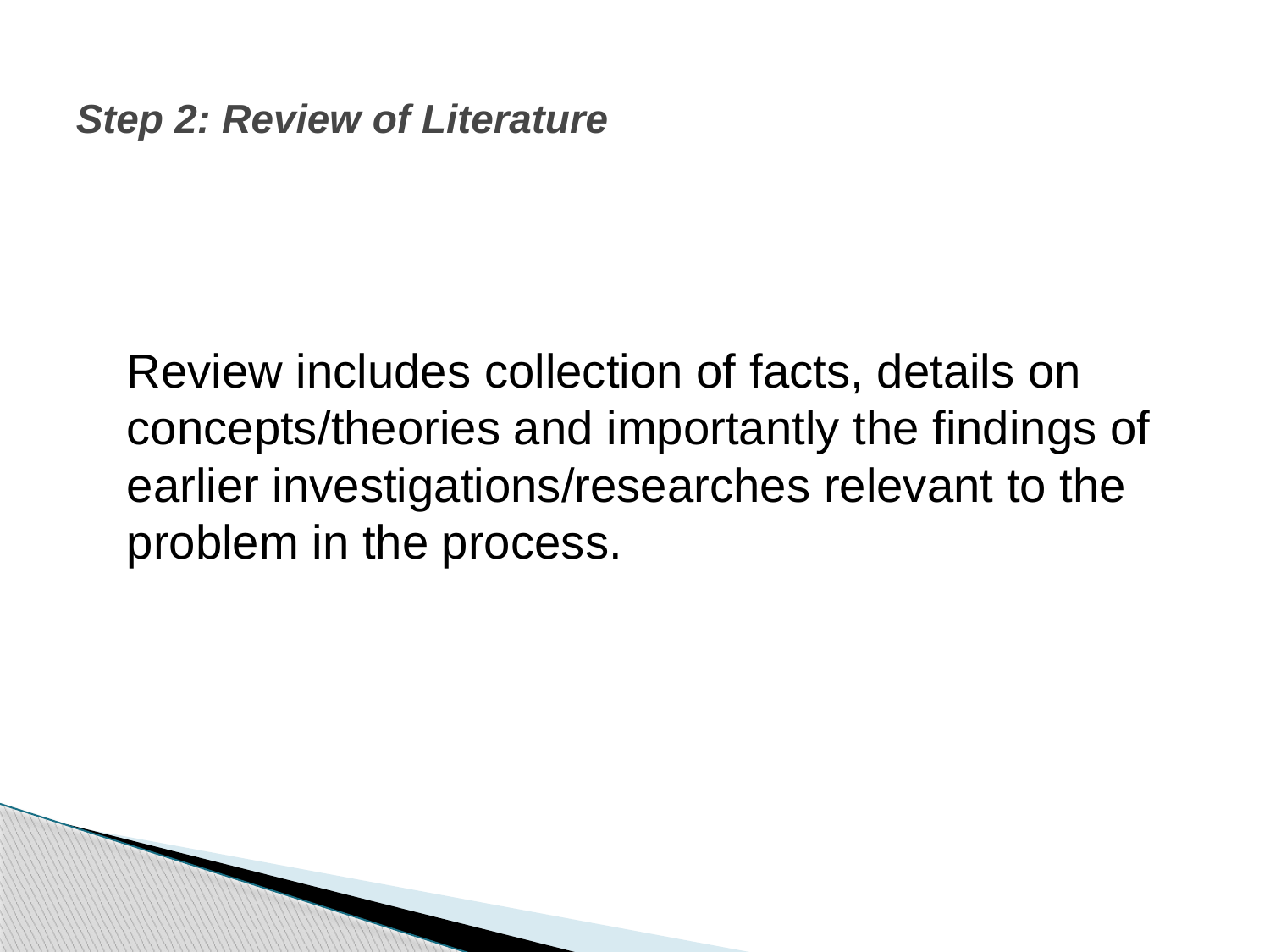

# Step 2: Review of Literature

	Review includes collection of facts, details on concepts/theories and importantly the findings of earlier investigations/researches relevant to the problem in the process.